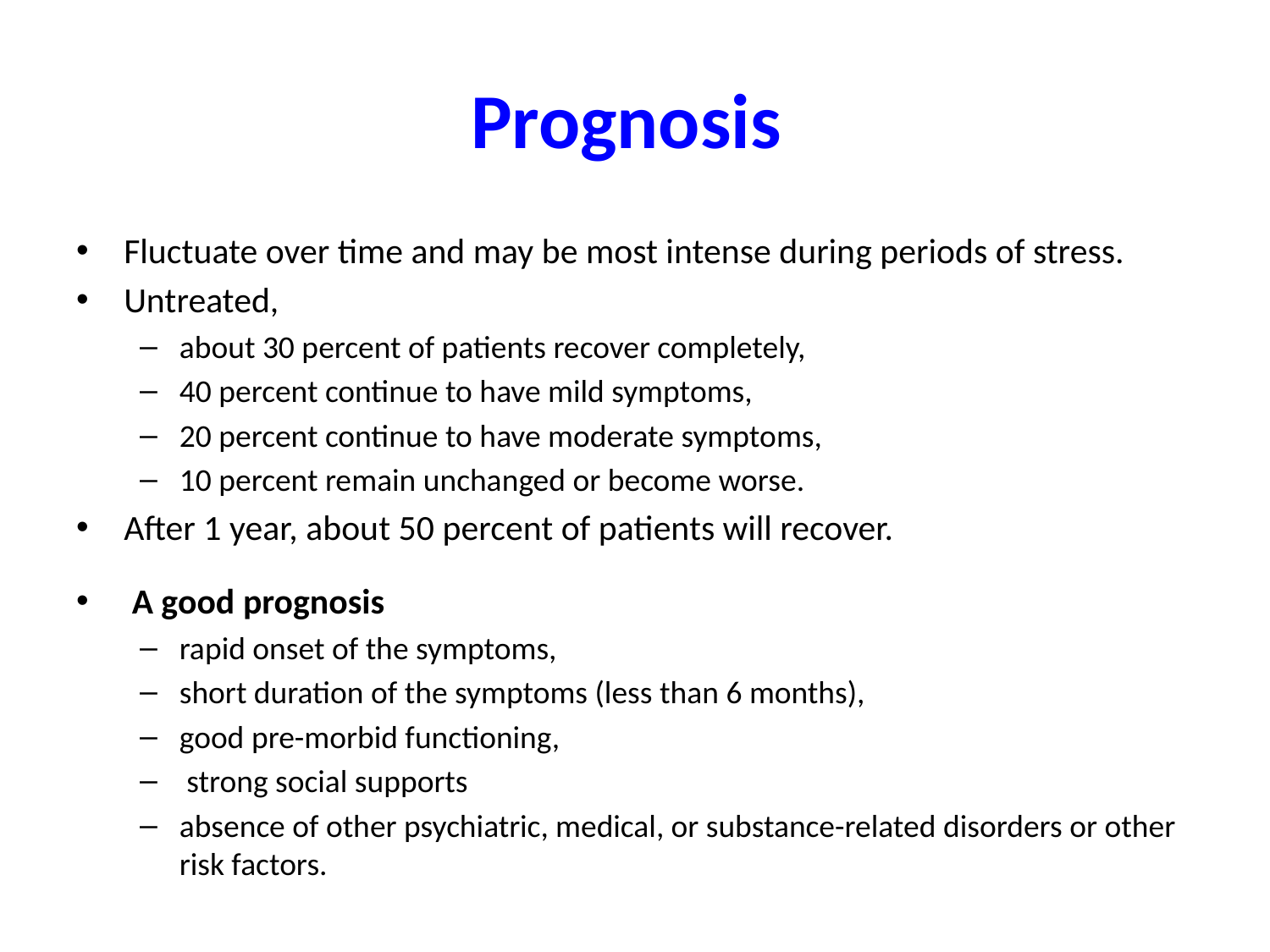

# Prognosis
Fluctuate over time and may be most intense during periods of stress.
Untreated,
about 30 percent of patients recover completely,
40 percent continue to have mild symptoms,
20 percent continue to have moderate symptoms,
10 percent remain unchanged or become worse.
After 1 year, about 50 percent of patients will recover.

 A good prognosis
rapid onset of the symptoms,
short duration of the symptoms (less than 6 months),
good pre-morbid functioning,
 strong social supports
absence of other psychiatric, medical, or substance-related disorders or other risk factors.